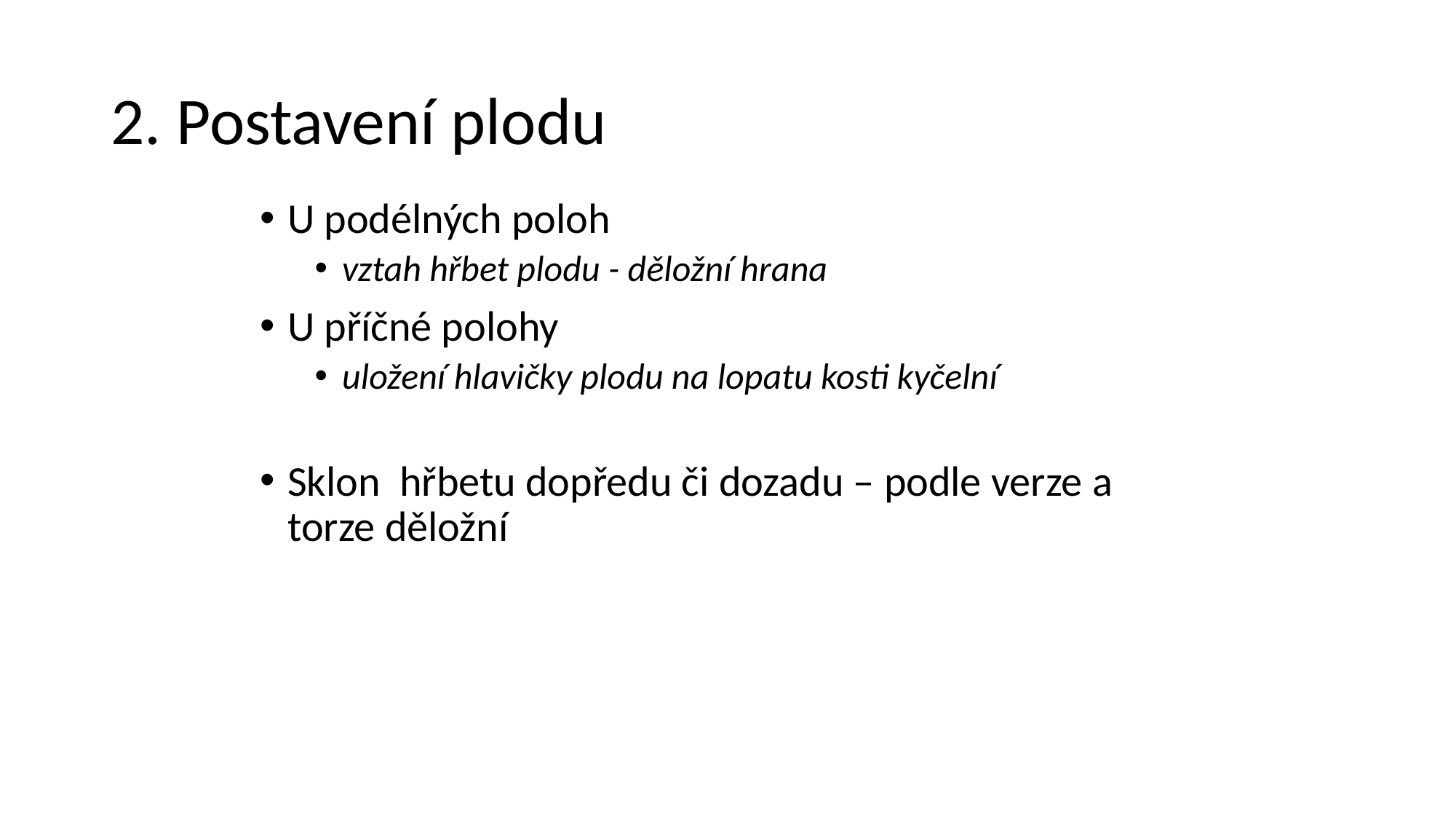

# 2. Postavení plodu
U podélných poloh
vztah hřbet plodu - děložní hrana
U příčné polohy
uložení hlavičky plodu na lopatu kosti kyčelní

Sklon  hřbetu dopředu či dozadu – podle verze a torze děložní